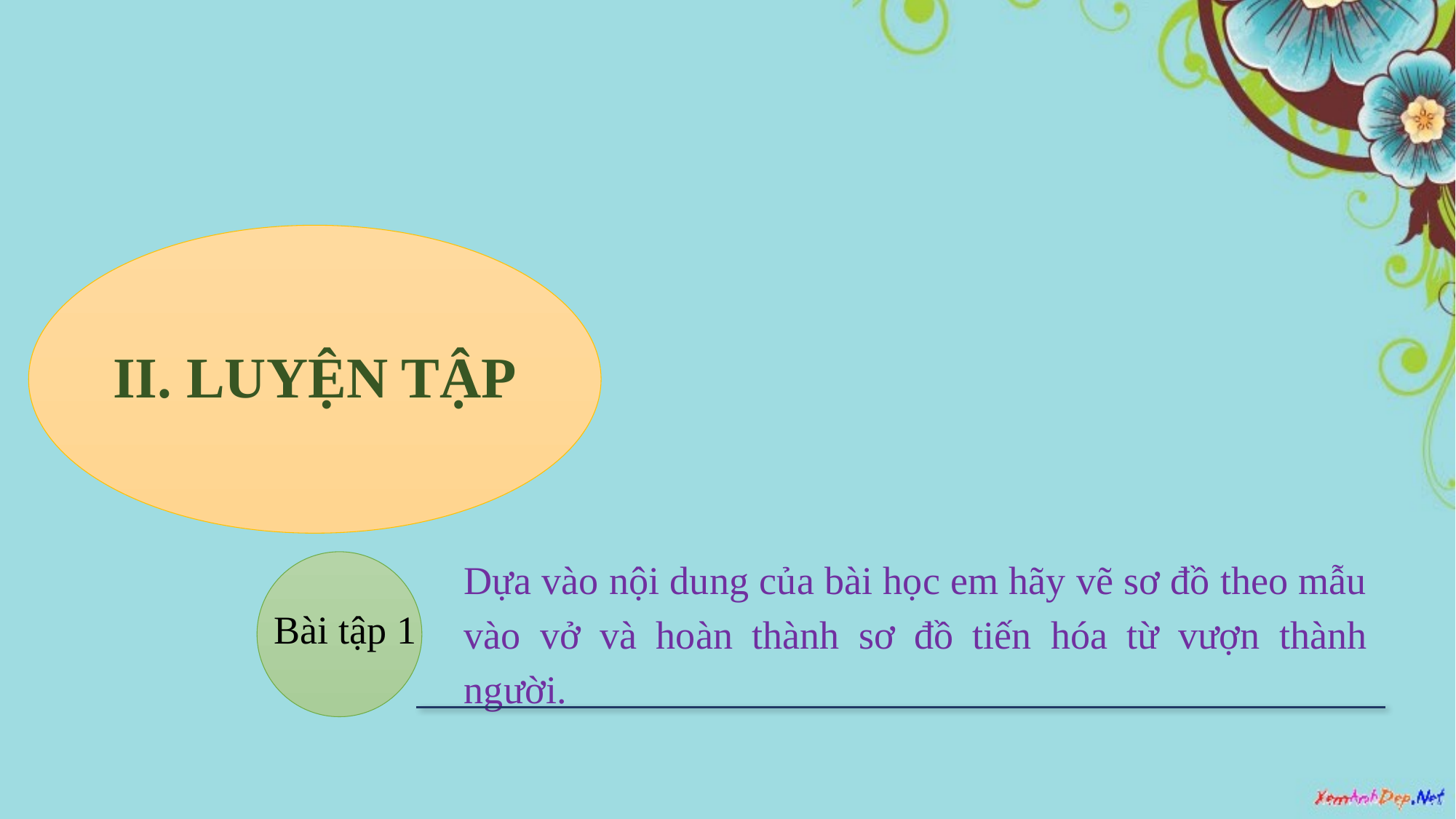

II. LUYỆN TẬP

Dựa vào nội dung của bài học em hãy vẽ sơ đồ theo mẫu vào vở và hoàn thành sơ đồ tiến hóa từ vượn thành người.

Bài tập 1